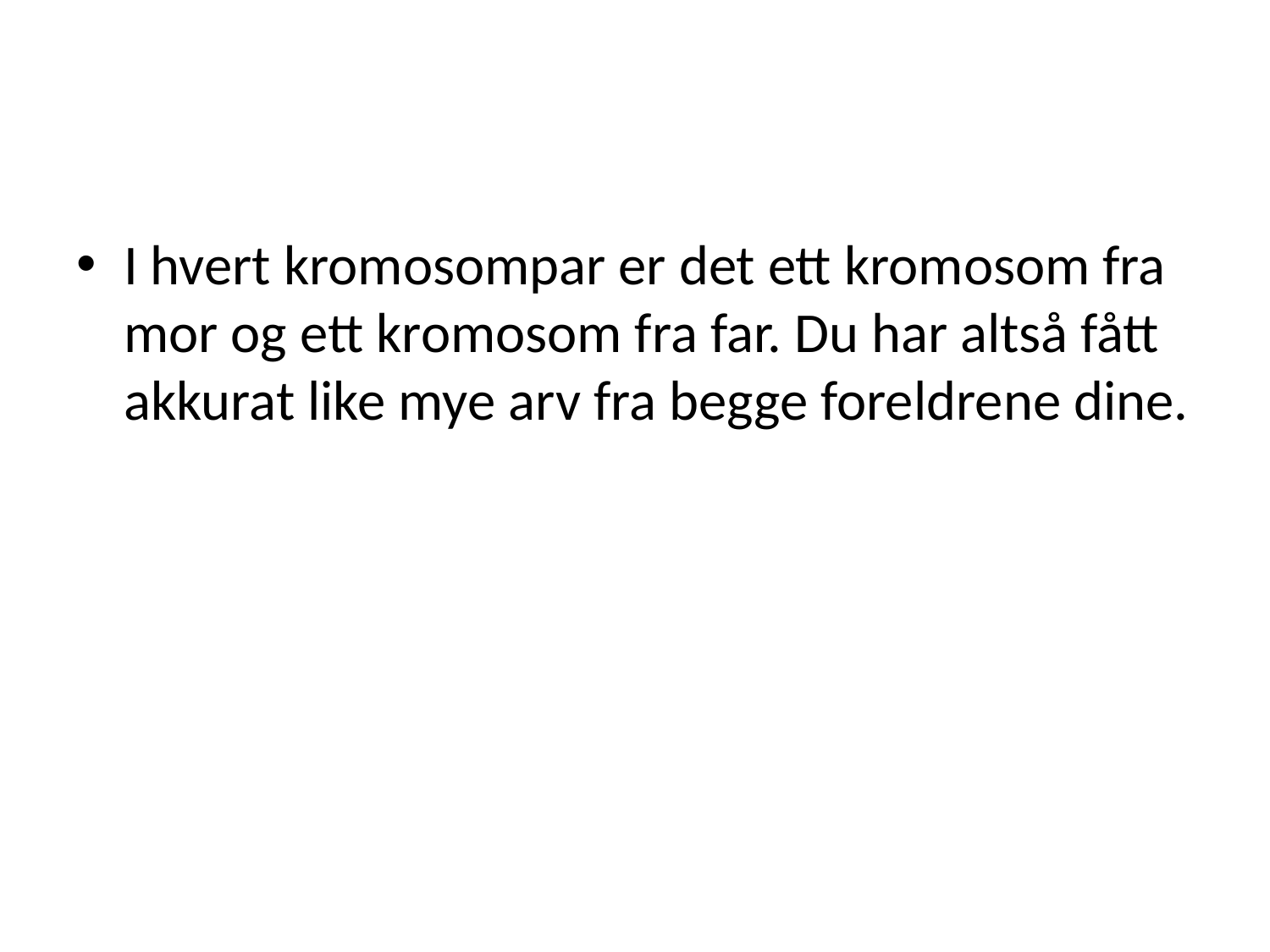

#
I hvert kromosompar er det ett kromosom fra mor og ett kromosom fra far. Du har altså fått akkurat like mye arv fra begge foreldrene dine.